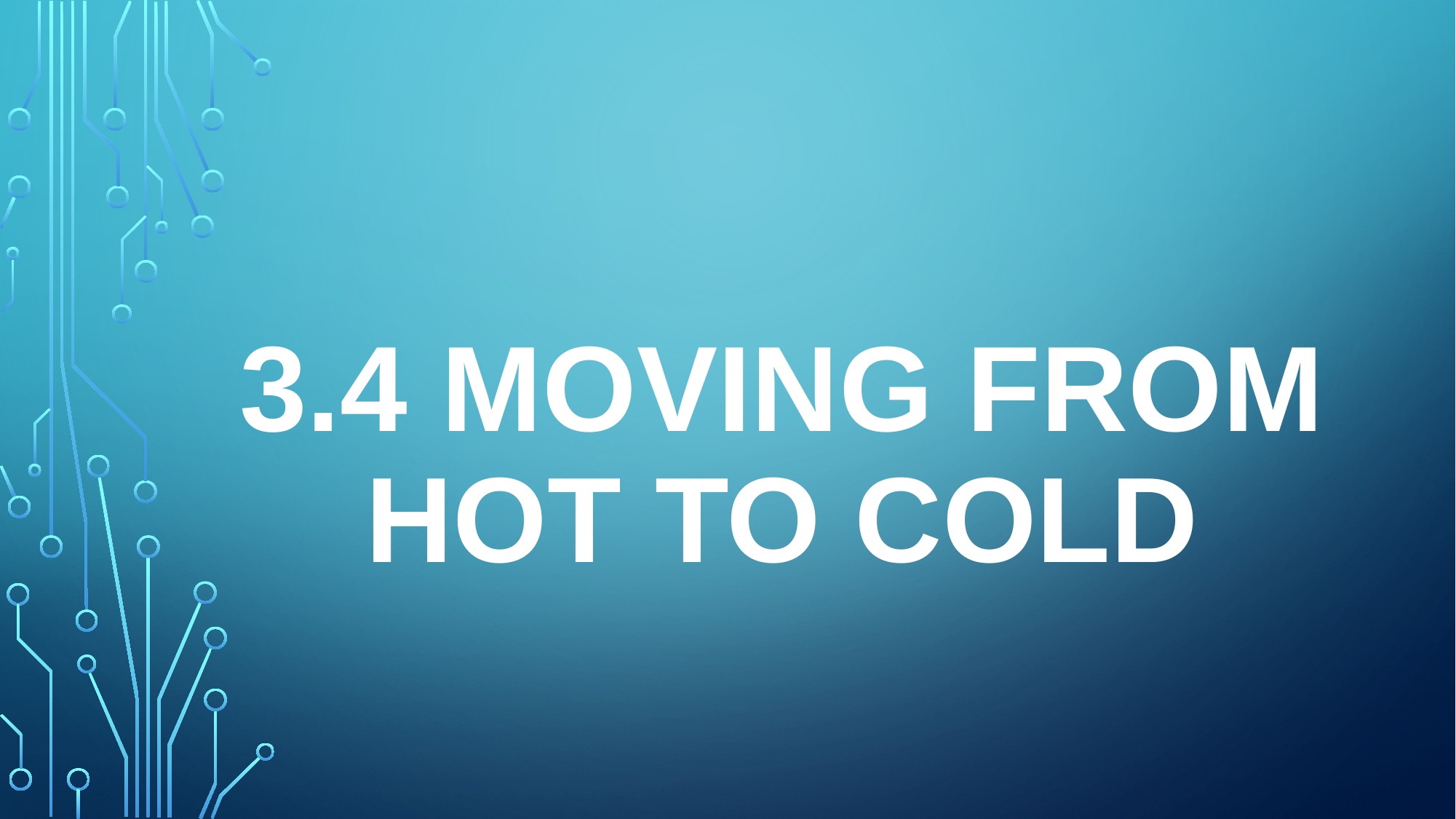

# 3.4 Moving from hot to cold